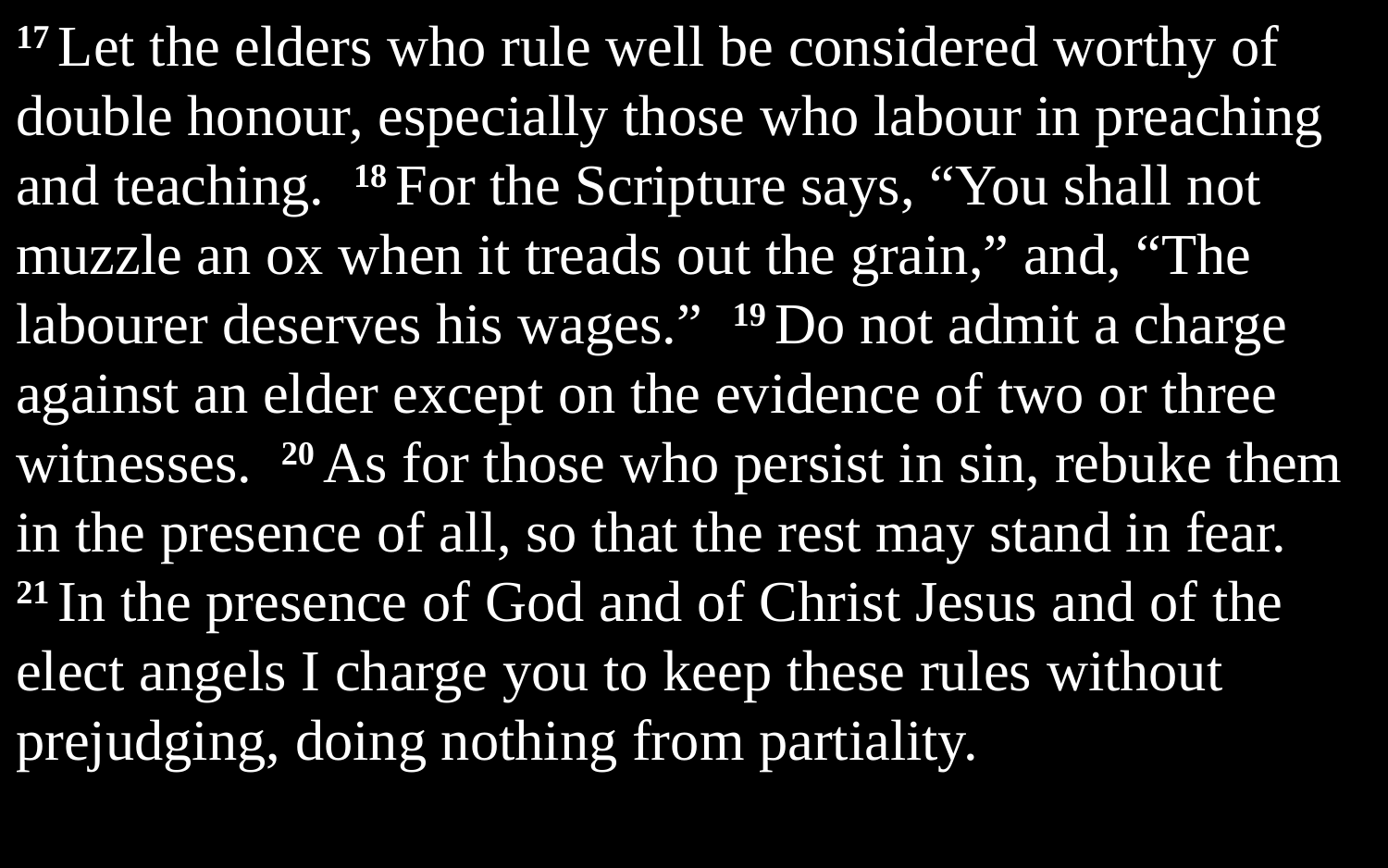

17 Let the elders who rule well be considered worthy of double honour, especially those who labour in preaching and teaching.  18 For the Scripture says, “You shall not muzzle an ox when it treads out the grain,” and, “The labourer deserves his wages.”  19 Do not admit a charge against an elder except on the evidence of two or three witnesses.  20 As for those who persist in sin, rebuke them in the presence of all, so that the rest may stand in fear.  21 In the presence of God and of Christ Jesus and of the elect angels I charge you to keep these rules without prejudging, doing nothing from partiality.